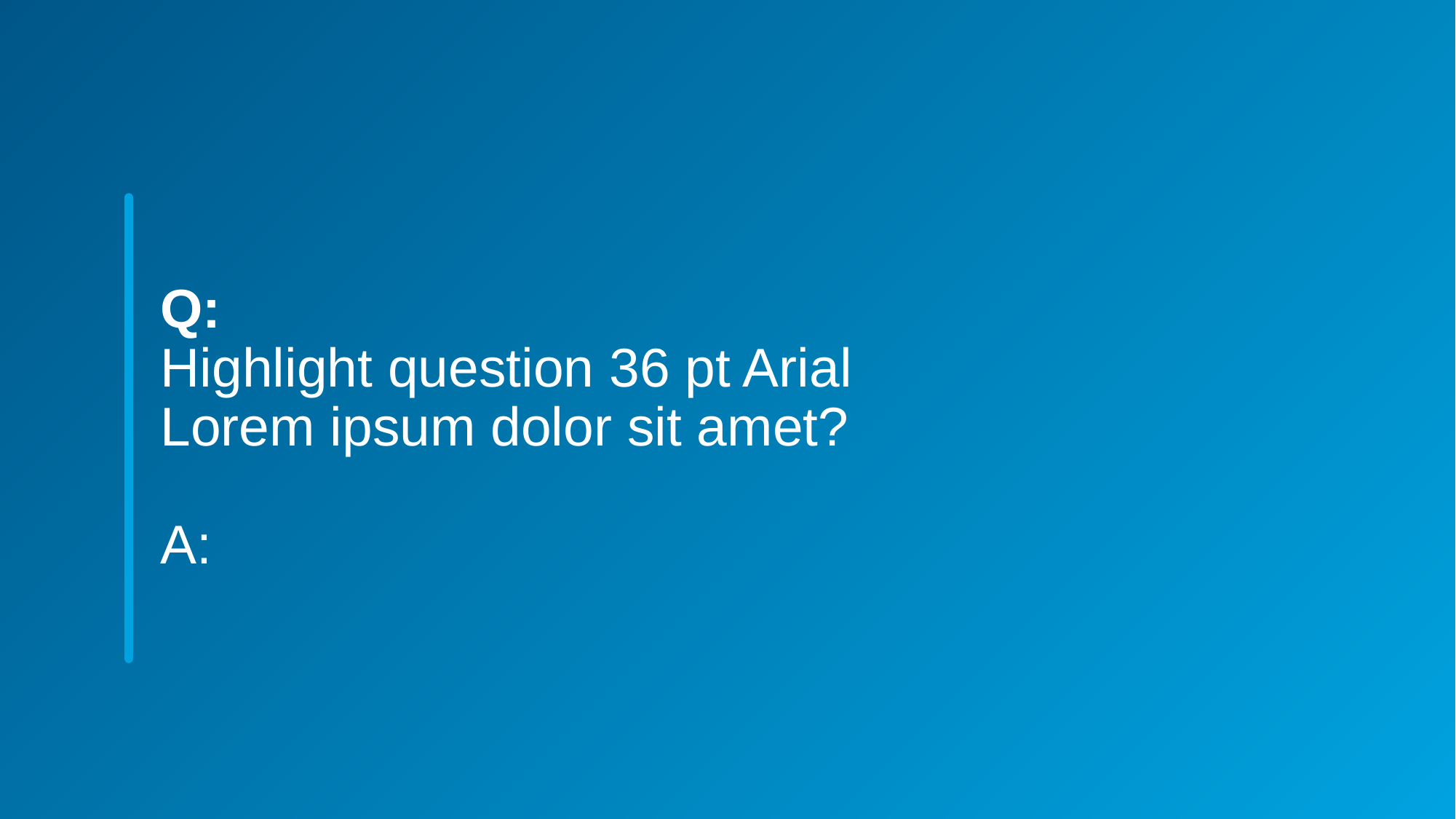

Q:
Highlight question 36 pt Arial
Lorem ipsum dolor sit amet?
A: